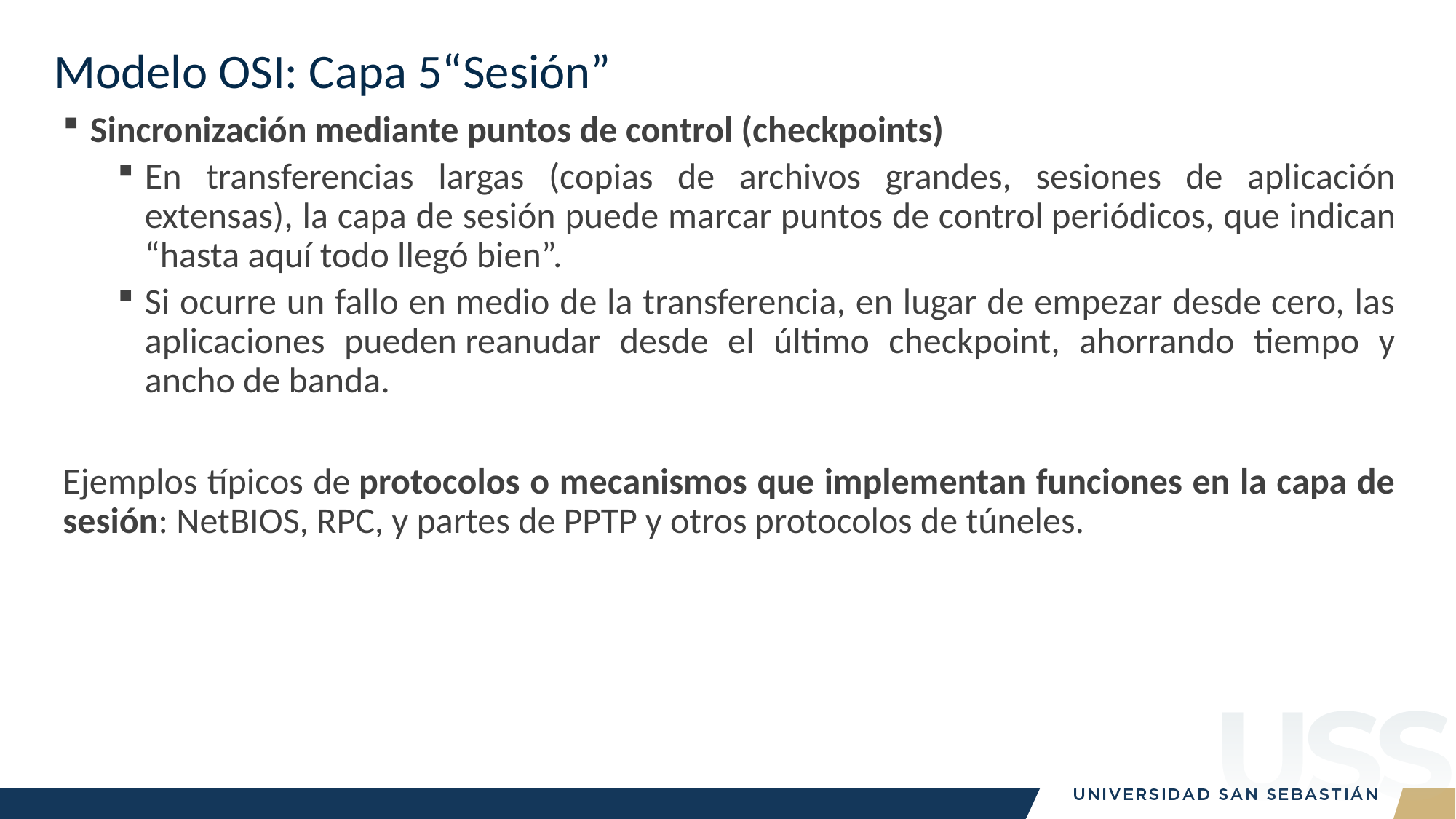

# Modelo OSI: Capa 5“Sesión”
Sincronización mediante puntos de control (checkpoints)
En transferencias largas (copias de archivos grandes, sesiones de aplicación extensas), la capa de sesión puede marcar puntos de control periódicos, que indican “hasta aquí todo llegó bien”.
Si ocurre un fallo en medio de la transferencia, en lugar de empezar desde cero, las aplicaciones pueden reanudar desde el último checkpoint, ahorrando tiempo y ancho de banda.

Ejemplos típicos de protocolos o mecanismos que implementan funciones en la capa de sesión: NetBIOS, RPC, y partes de PPTP y otros protocolos de túneles.